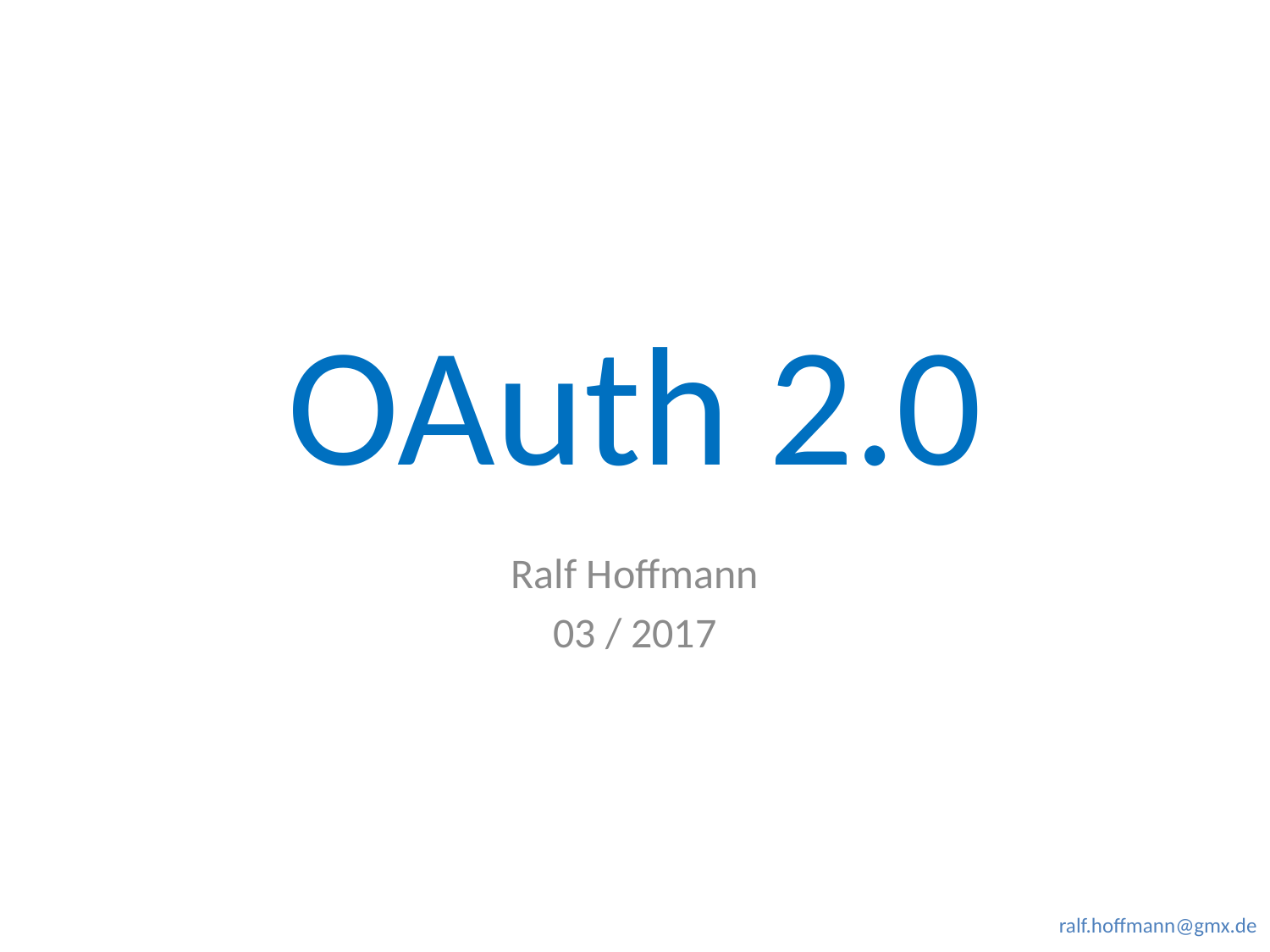

# OAuth 2.0
Ralf Hoffmann
03 / 2017
ralf.hoffmann@gmx.de